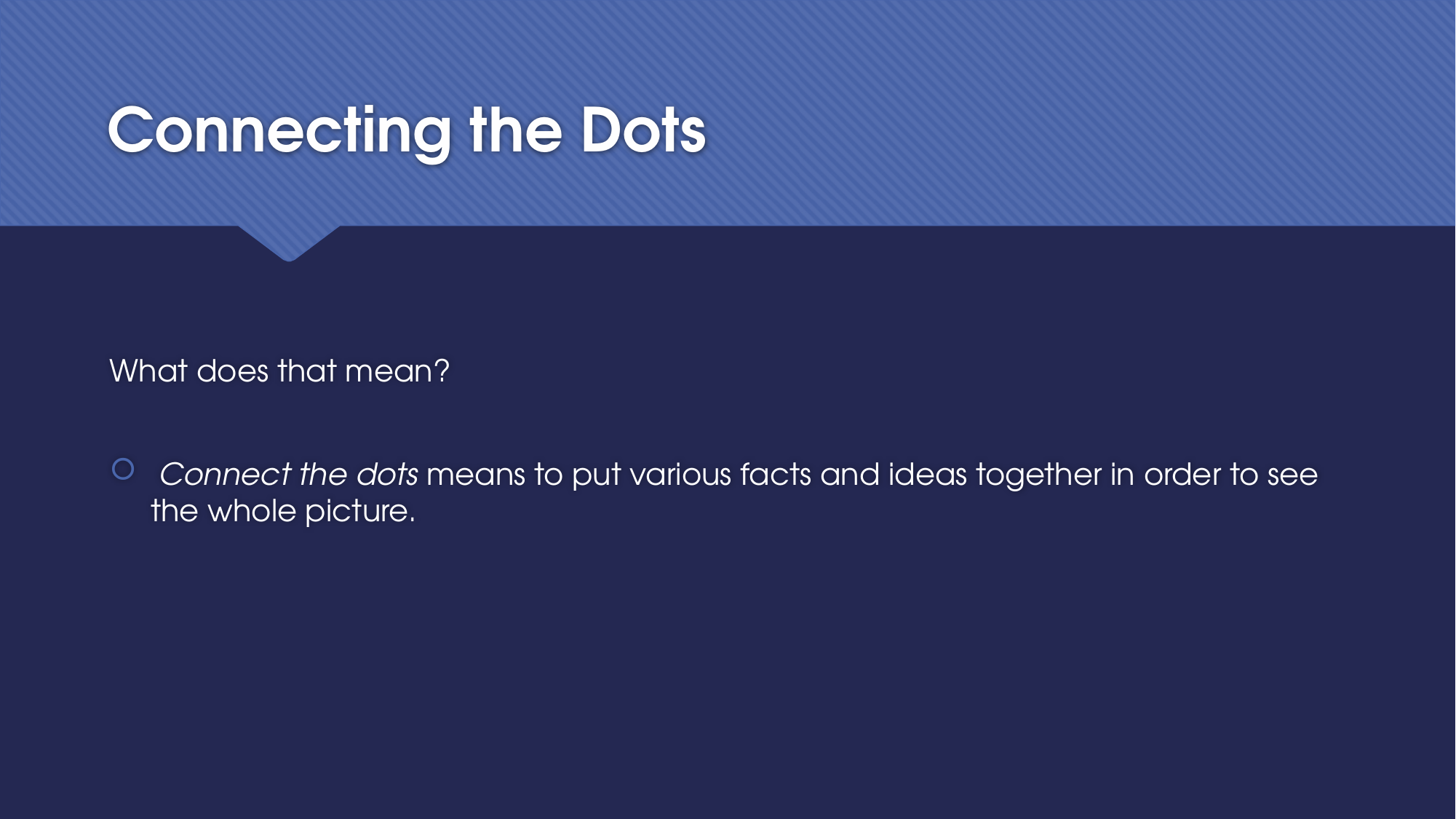

# Connecting the Dots
What does that mean?

 Connect the dots means to put various facts and ideas together in order to see the whole picture.